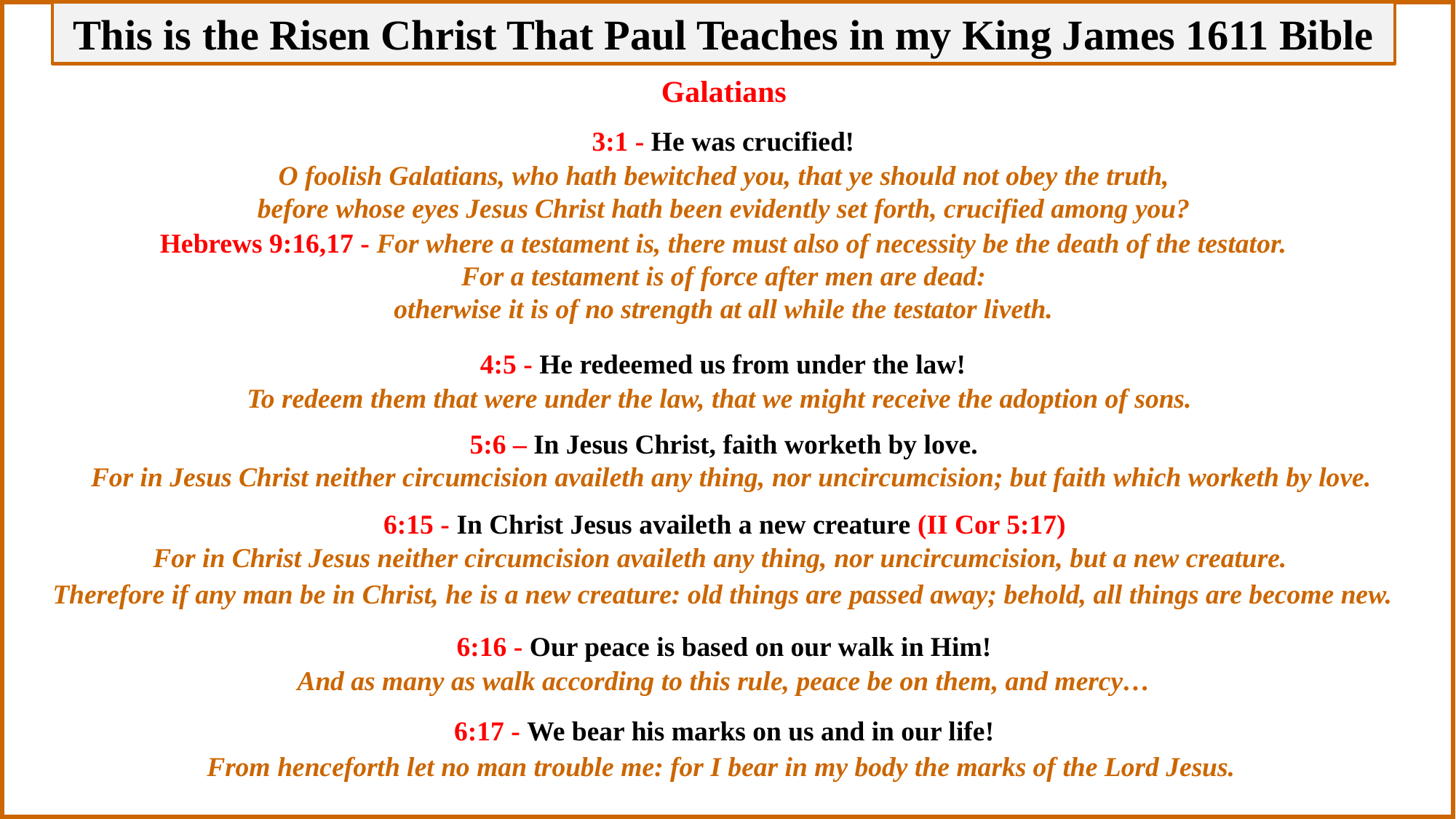

This is the Risen Christ That Paul Teaches in my King James 1611 Bible
Galatians
3:1 - He was crucified!
O foolish Galatians, who hath bewitched you, that ye should not obey the truth,
before whose eyes Jesus Christ hath been evidently set forth, crucified among you?
Hebrews 9:16,17 - For where a testament is, there must also of necessity be the death of the testator.  For a testament is of force after men are dead:
otherwise it is of no strength at all while the testator liveth.
4:5 - He redeemed us from under the law!
To redeem them that were under the law, that we might receive the adoption of sons.
5:6 – In Jesus Christ, faith worketh by love.
 For in Jesus Christ neither circumcision availeth any thing, nor uncircumcision; but faith which worketh by love.
6:15 - In Christ Jesus availeth a new creature (II Cor 5:17)
For in Christ Jesus neither circumcision availeth any thing, nor uncircumcision, but a new creature.
 Therefore if any man be in Christ, he is a new creature: old things are passed away; behold, all things are become new.
6:16 - Our peace is based on our walk in Him!
And as many as walk according to this rule, peace be on them, and mercy…
6:17 - We bear his marks on us and in our life!
From henceforth let no man trouble me: for I bear in my body the marks of the Lord Jesus.